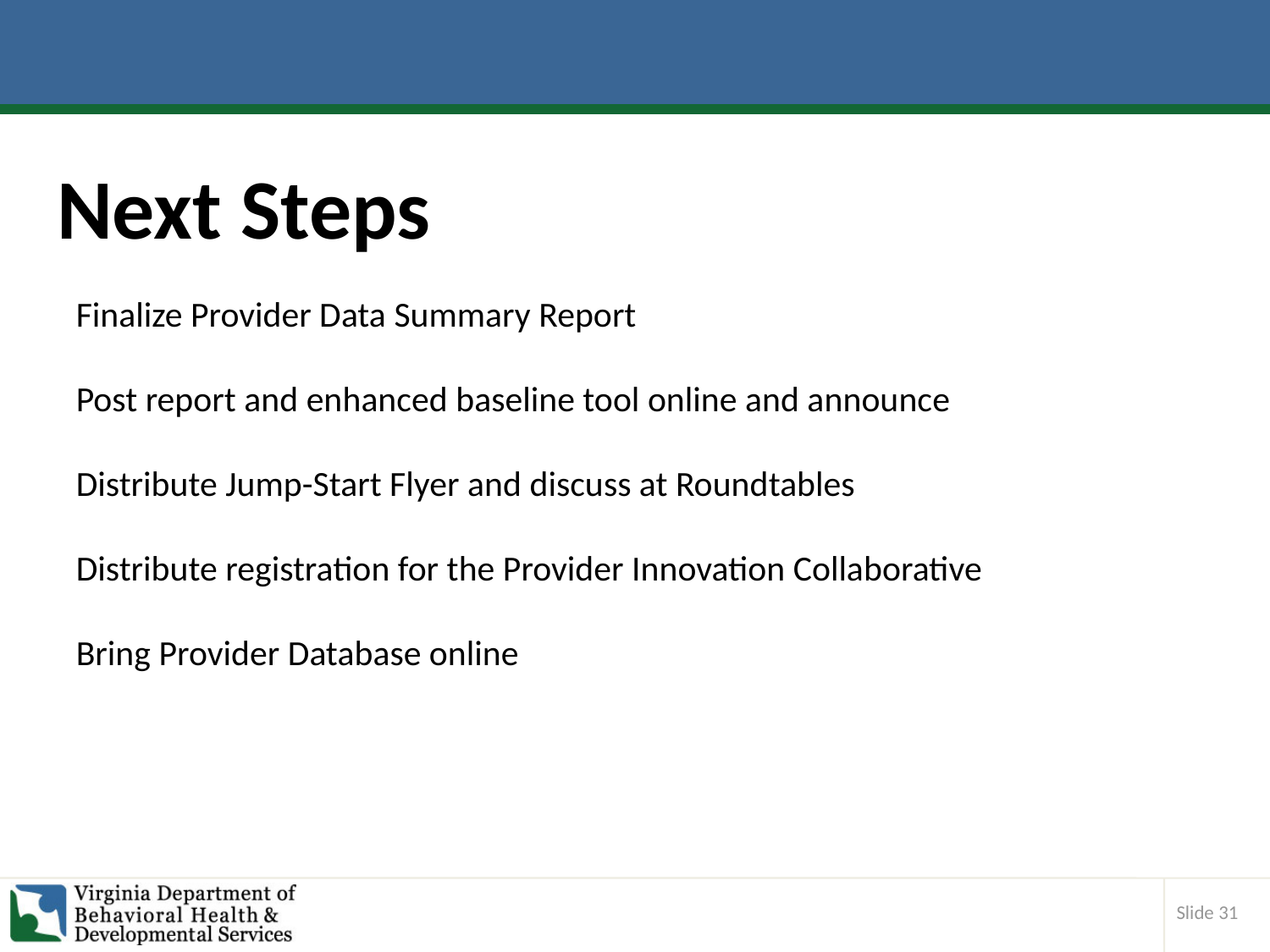

Next Steps
Finalize Provider Data Summary Report

Post report and enhanced baseline tool online and announce

Distribute Jump-Start Flyer and discuss at Roundtables

Distribute registration for the Provider Innovation Collaborative

Bring Provider Database online